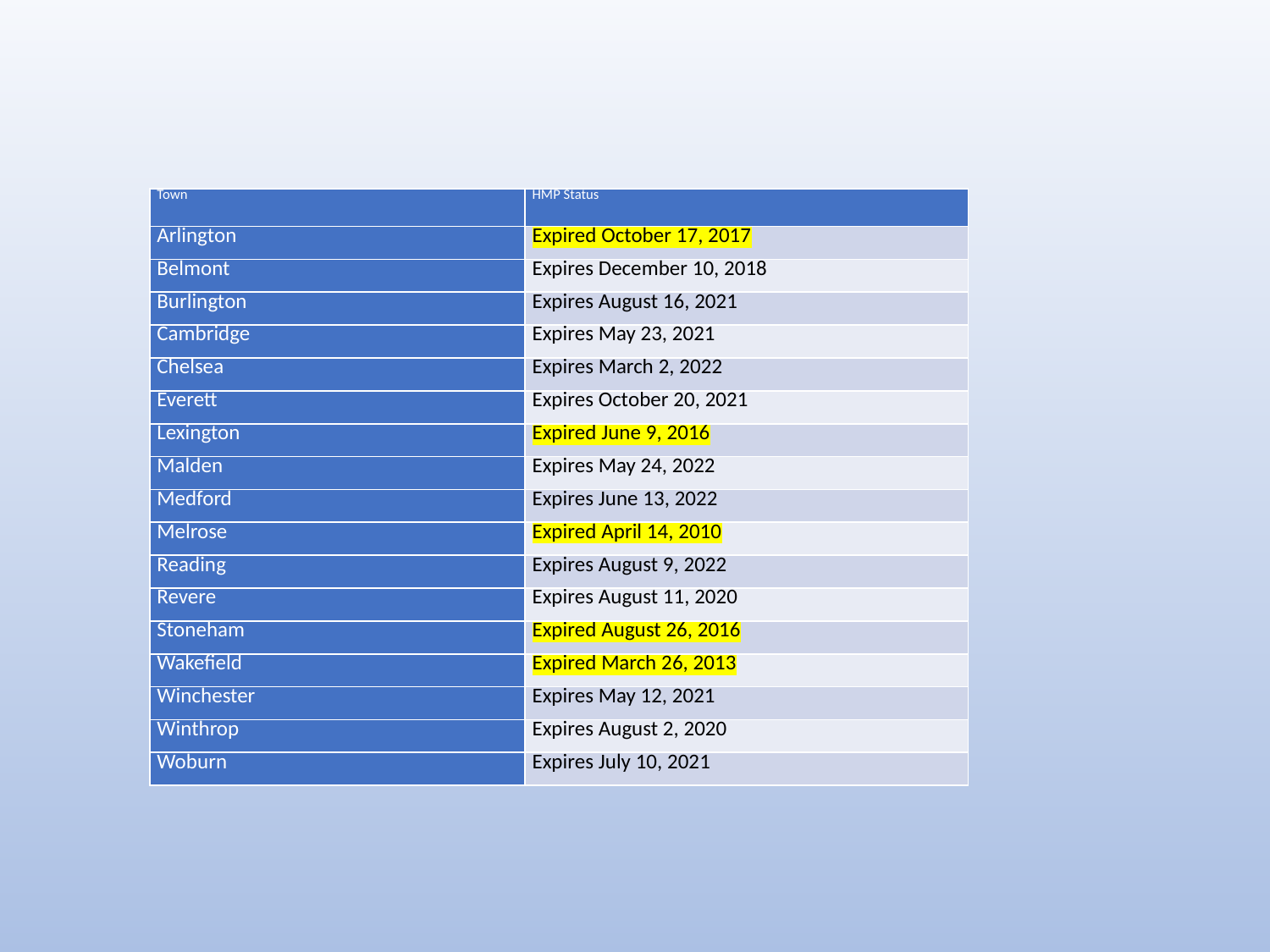

| Town | HMP Status |
| --- | --- |
| Arlington | Expired October 17, 2017 |
| Belmont | Expires December 10, 2018 |
| Burlington | Expires August 16, 2021 |
| Cambridge | Expires May 23, 2021 |
| Chelsea | Expires March 2, 2022 |
| Everett | Expires October 20, 2021 |
| Lexington | Expired June 9, 2016 |
| Malden | Expires May 24, 2022 |
| Medford | Expires June 13, 2022 |
| Melrose | Expired April 14, 2010 |
| Reading | Expires August 9, 2022 |
| Revere | Expires August 11, 2020 |
| Stoneham | Expired August 26, 2016 |
| Wakefield | Expired March 26, 2013 |
| Winchester | Expires May 12, 2021 |
| Winthrop | Expires August 2, 2020 |
| Woburn | Expires July 10, 2021 |